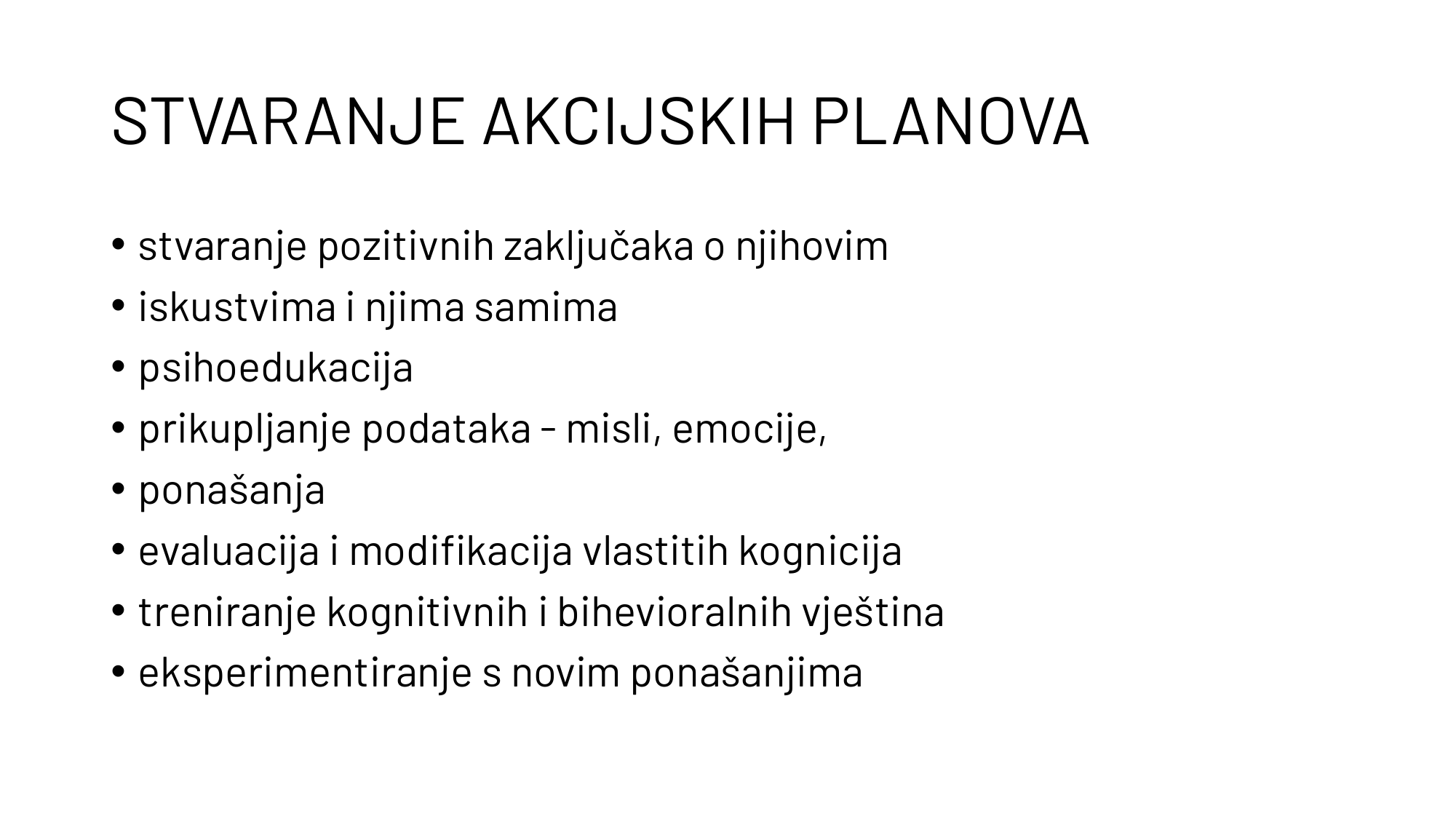

# STVARANJE AKCIJSKIH PLANOVA
stvaranje pozitivnih zaključaka o njihovim
iskustvima i njima samima
psihoedukacija
prikupljanje podataka - misli, emocije,
ponašanja
evaluacija i modifikacija vlastitih kognicija
treniranje kognitivnih i bihevioralnih vještina
eksperimentiranje s novim ponašanjima